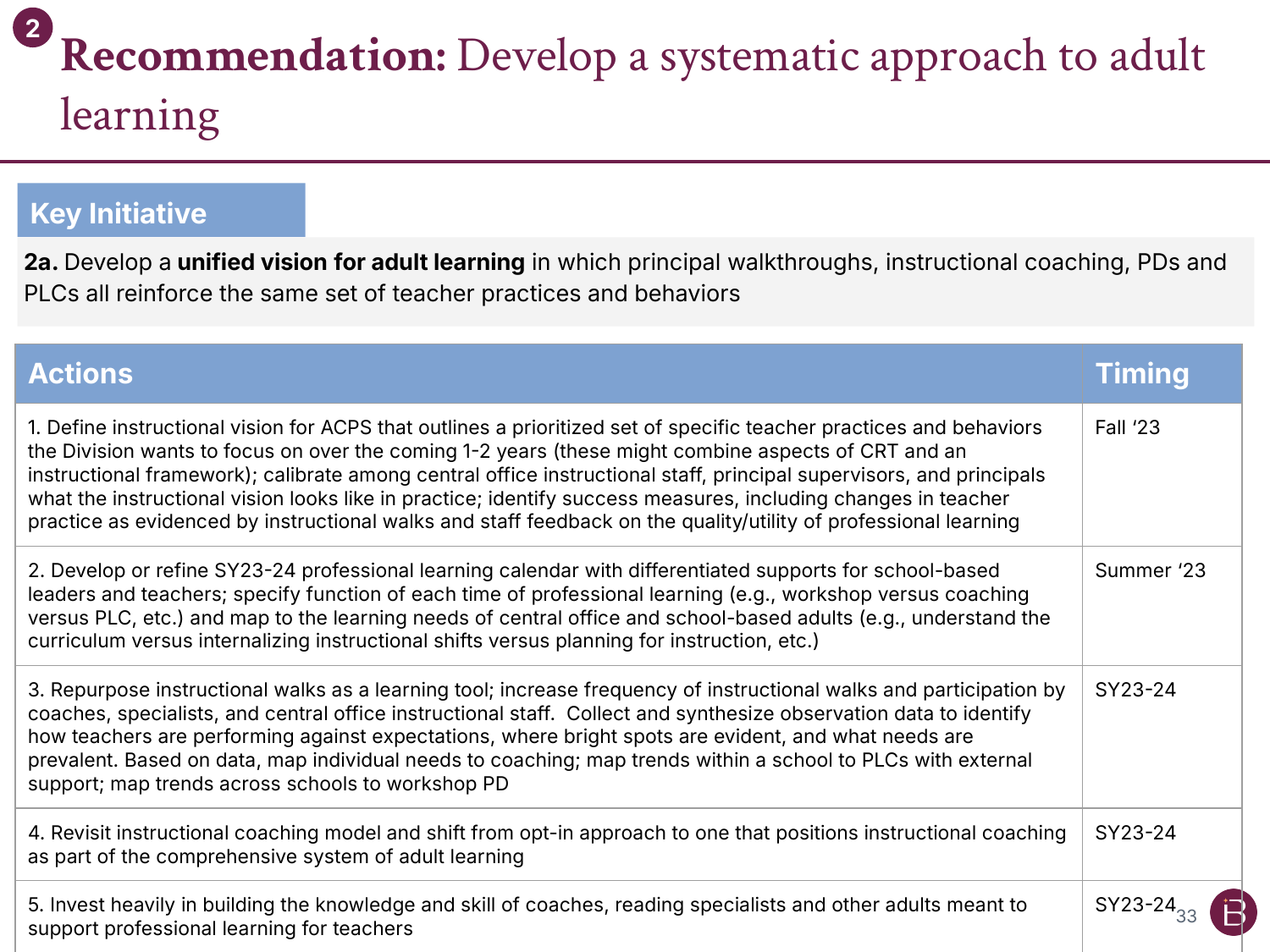

# Recommendation: Develop a systematic approach to adult learning
2
Key Initiative
2a. Develop a unified vision for adult learning in which principal walkthroughs, instructional coaching, PDs and PLCs all reinforce the same set of teacher practices and behaviors
| Actions | Timing |
| --- | --- |
| 1. Define instructional vision for ACPS that outlines a prioritized set of specific teacher practices and behaviors the Division wants to focus on over the coming 1-2 years (these might combine aspects of CRT and an instructional framework); calibrate among central office instructional staff, principal supervisors, and principals what the instructional vision looks like in practice; identify success measures, including changes in teacher practice as evidenced by instructional walks and staff feedback on the quality/utility of professional learning | Fall ‘23 |
| 2. Develop or refine SY23-24 professional learning calendar with differentiated supports for school-based leaders and teachers; specify function of each time of professional learning (e.g., workshop versus coaching versus PLC, etc.) and map to the learning needs of central office and school-based adults (e.g., understand the curriculum versus internalizing instructional shifts versus planning for instruction, etc.) | Summer ‘23 |
| 3. Repurpose instructional walks as a learning tool; increase frequency of instructional walks and participation by coaches, specialists, and central office instructional staff. Collect and synthesize observation data to identify how teachers are performing against expectations, where bright spots are evident, and what needs are prevalent. Based on data, map individual needs to coaching; map trends within a school to PLCs with external support; map trends across schools to workshop PD | SY23-24 |
| 4. Revisit instructional coaching model and shift from opt-in approach to one that positions instructional coaching as part of the comprehensive system of adult learning | SY23-24 |
| 5. Invest heavily in building the knowledge and skill of coaches, reading specialists and other adults meant to support professional learning for teachers | SY23-24 |
33